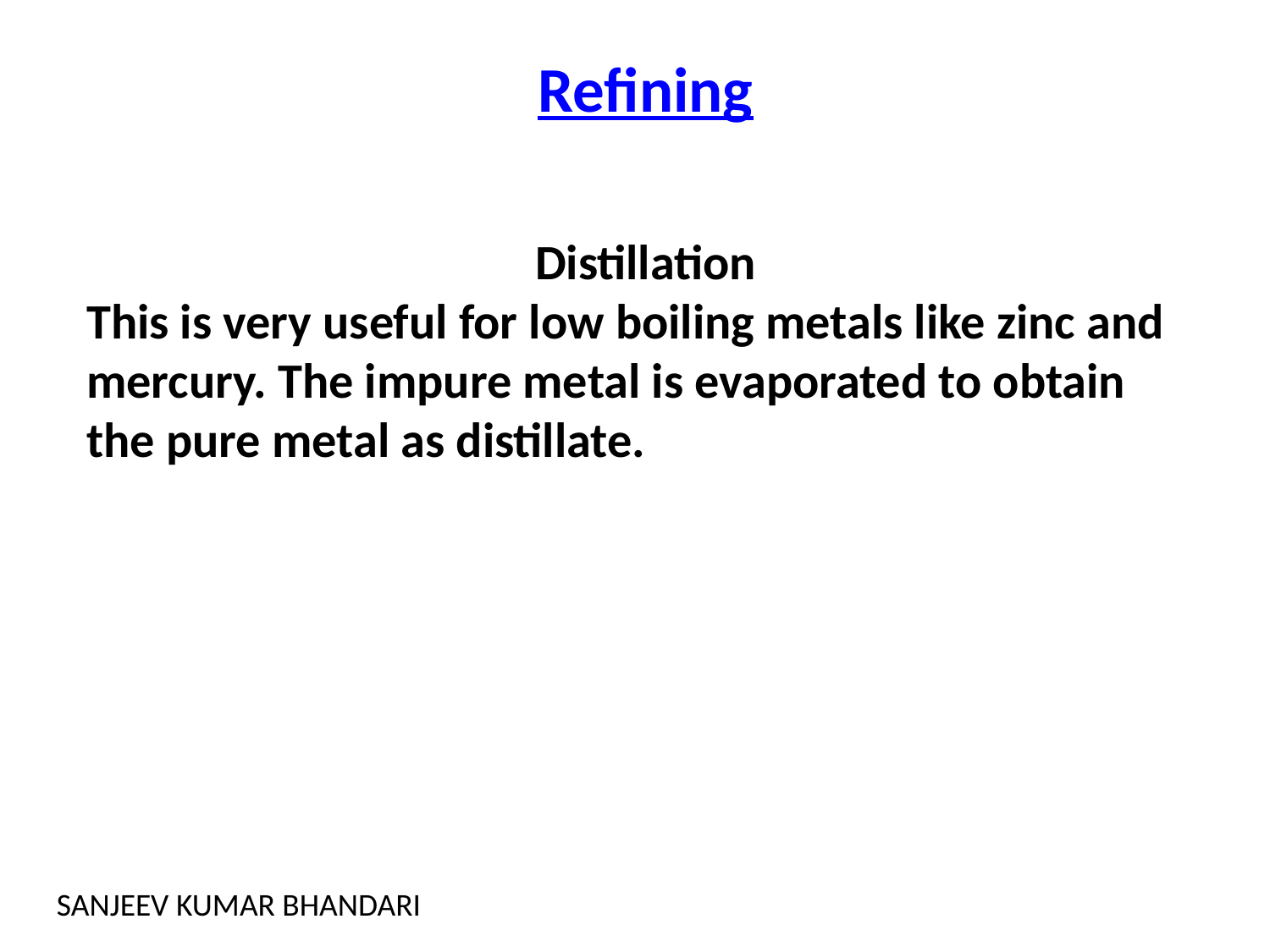

Refining
Distillation
This is very useful for low boiling metals like zinc and mercury. The impure metal is evaporated to obtain the pure metal as distillate.
SANJEEV KUMAR BHANDARI